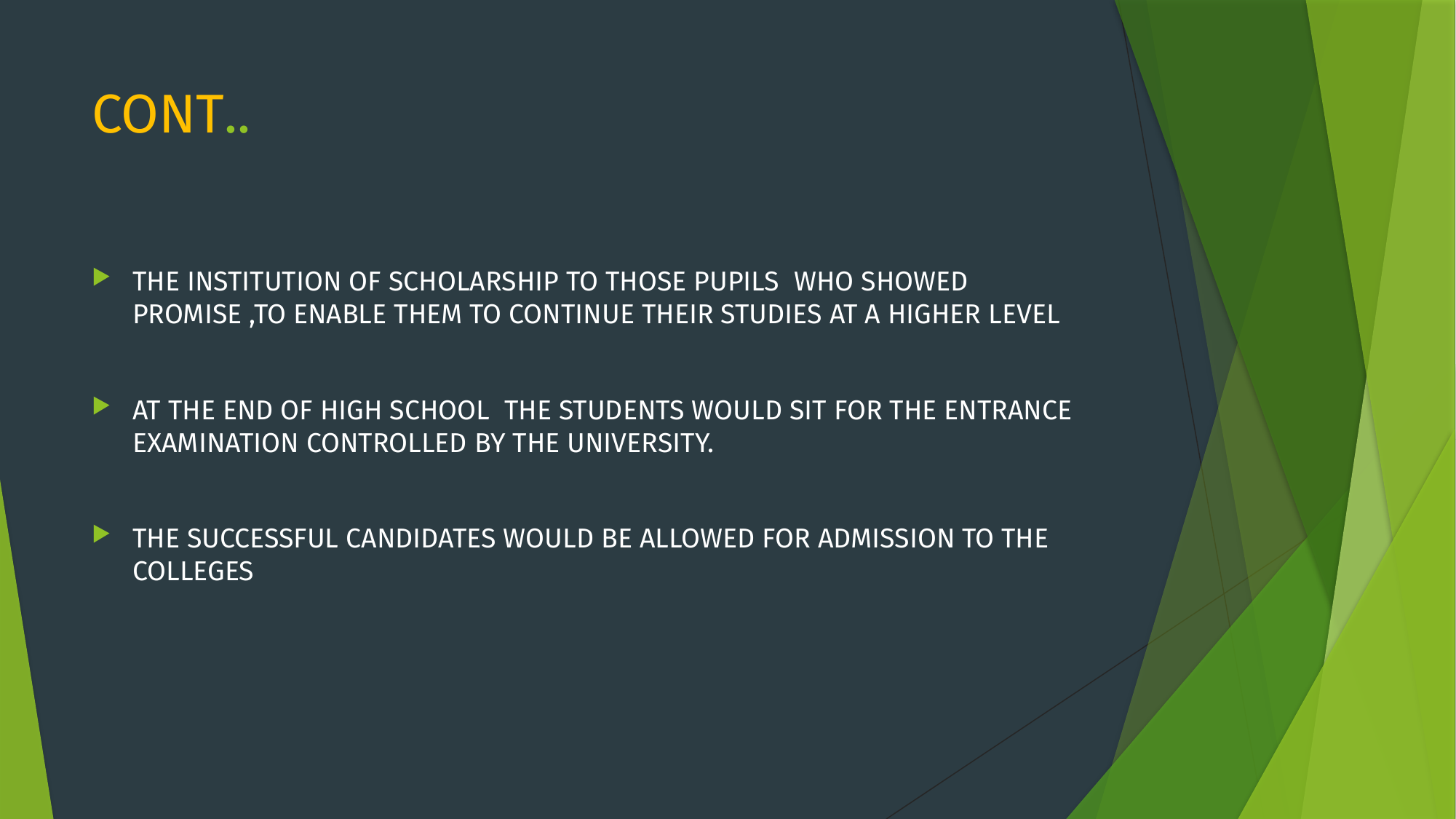

# CONT..
THE INSTITUTION OF SCHOLARSHIP TO THOSE PUPILS  WHO SHOWED PROMISE ,TO ENABLE THEM TO CONTINUE THEIR STUDIES AT A HIGHER LEVEL

AT THE END OF HIGH SCHOOL  THE STUDENTS WOULD SIT FOR THE ENTRANCE EXAMINATION CONTROLLED BY THE UNIVERSITY.

THE SUCCESSFUL CANDIDATES WOULD BE ALLOWED FOR ADMISSION TO THE COLLEGES